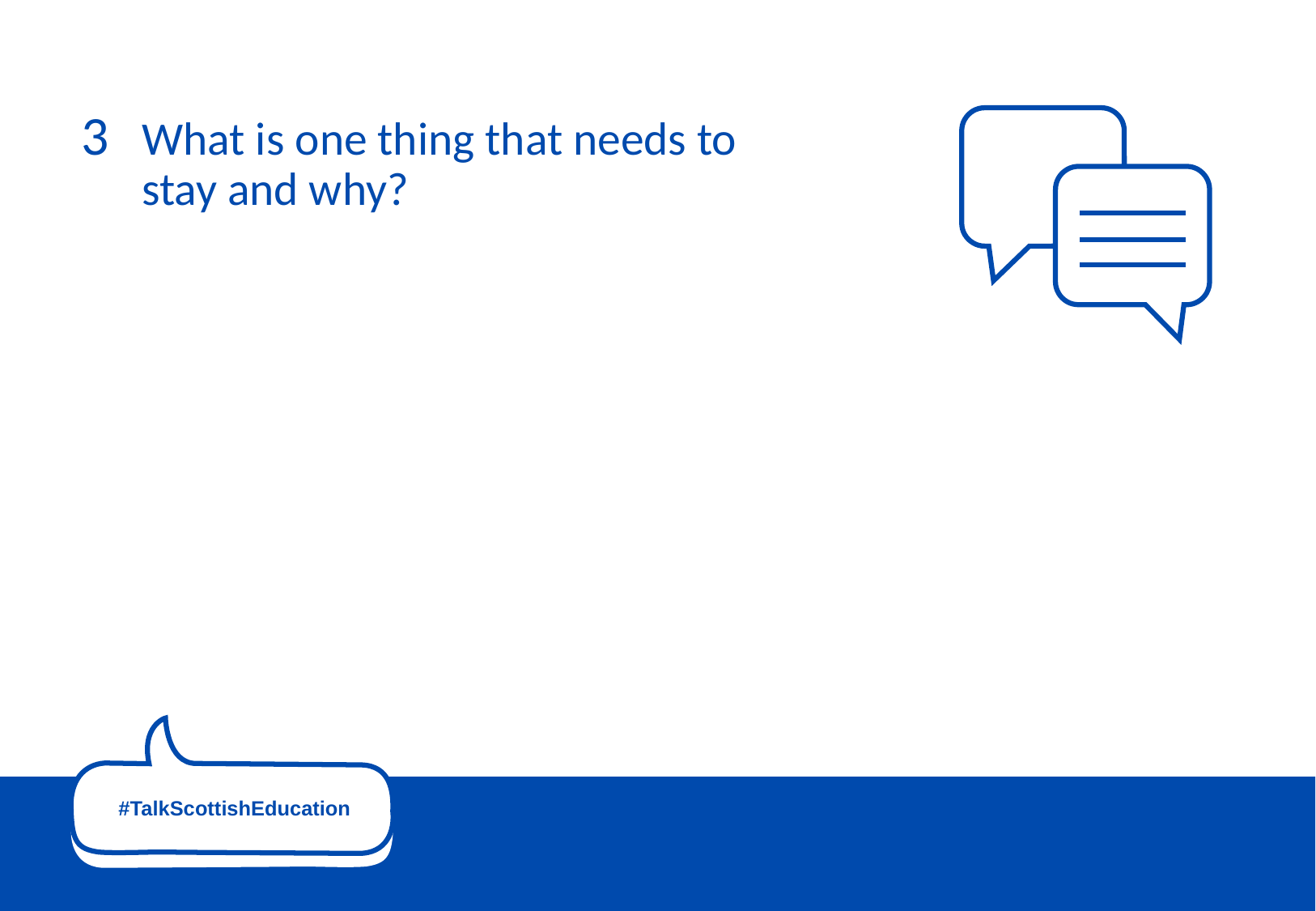

# 3
What is one thing that needs to
stay and why?